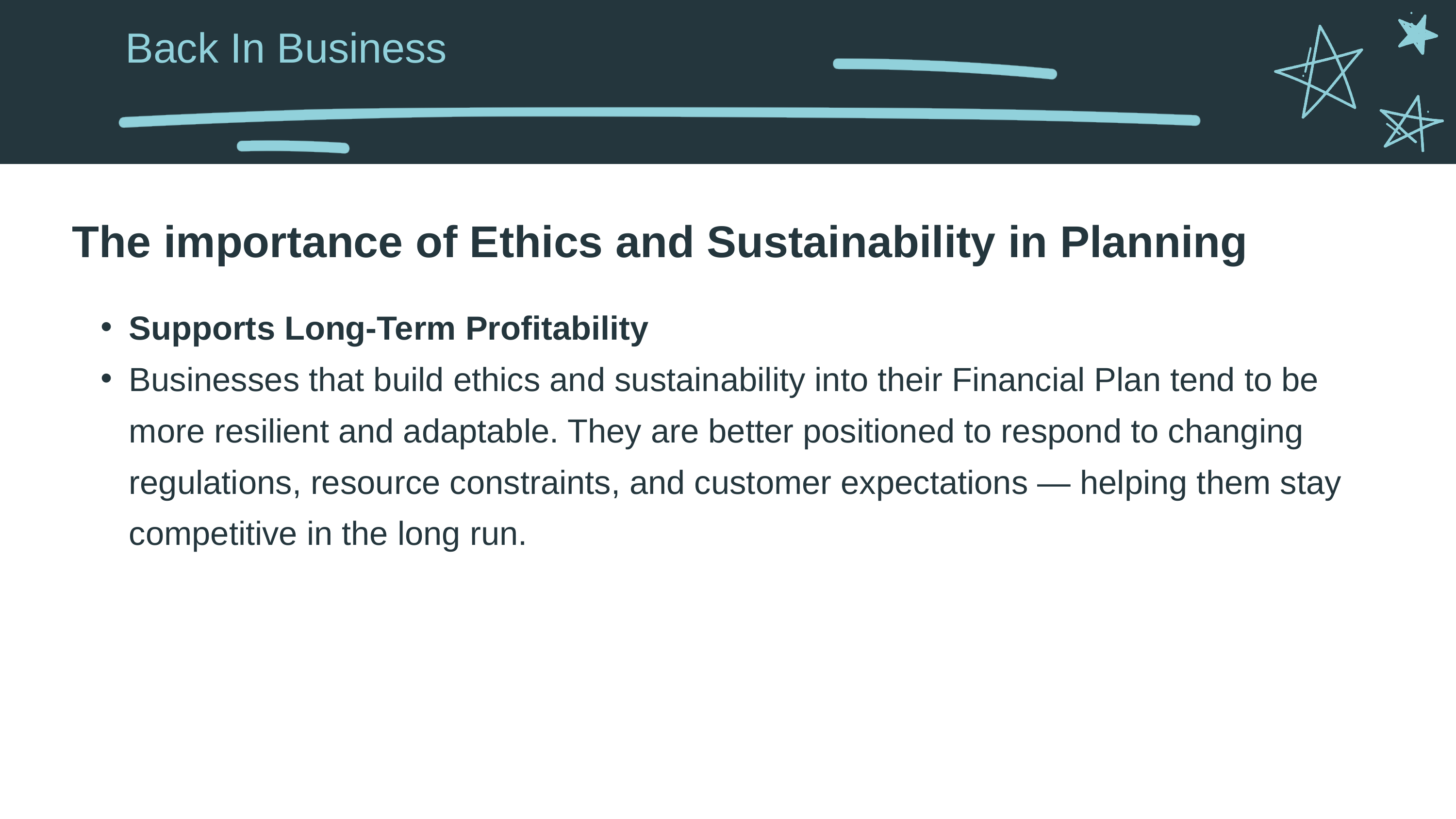

Back In Business

The importance of Ethics and Sustainability in Planning
Supports Long-Term Profitability
Businesses that build ethics and sustainability into their Financial Plan tend to be more resilient and adaptable. They are better positioned to respond to changing regulations, resource constraints, and customer expectations — helping them stay competitive in the long run.